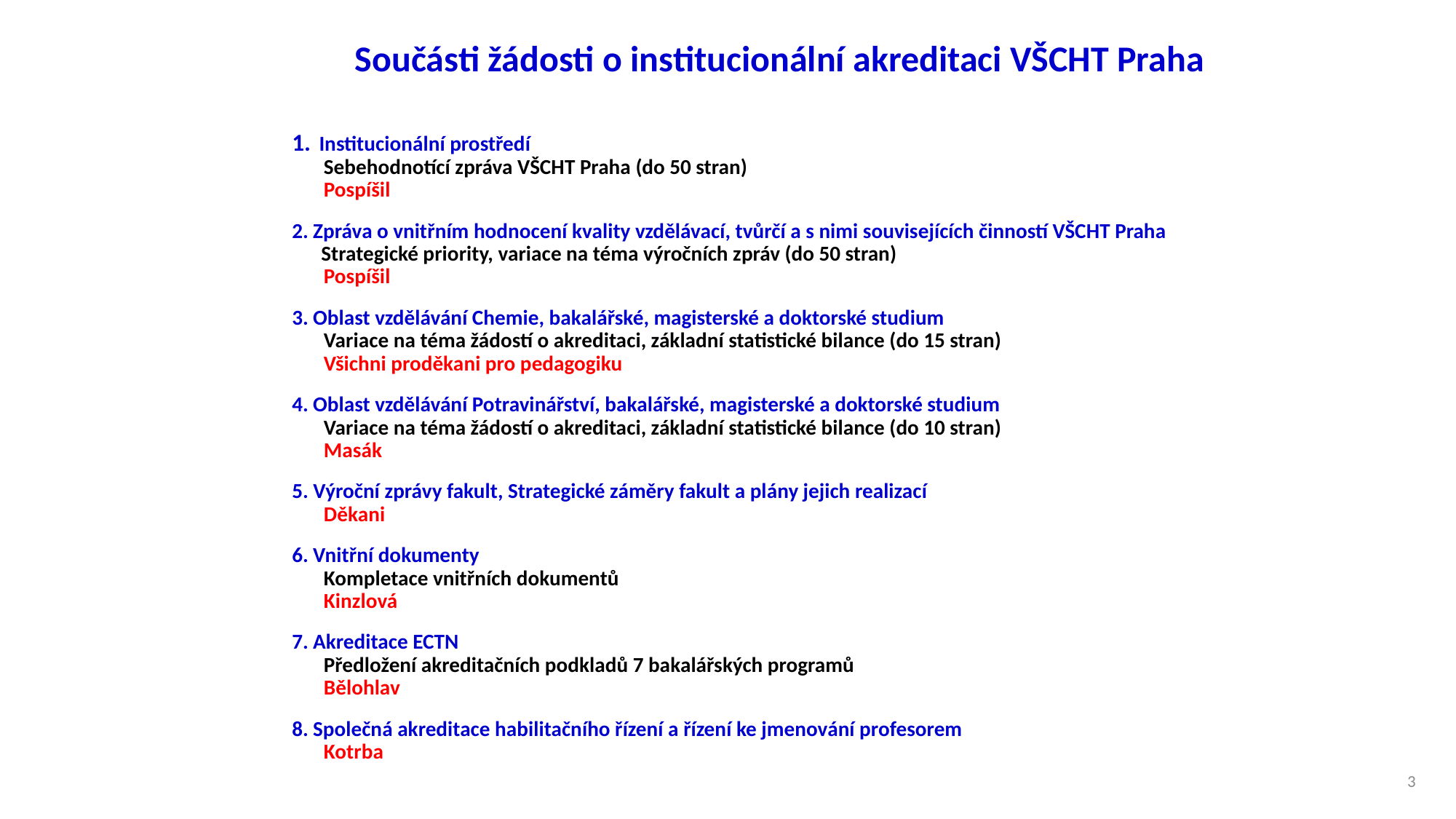

Součásti žádosti o institucionální akreditaci VŠCHT Praha
 Institucionální prostředí
Sebehodnotící zpráva VŠCHT Praha (do 50 stran)
Pospíšil
2. Zpráva o vnitřním hodnocení kvality vzdělávací, tvůrčí a s nimi souvisejících činností VŠCHT Praha
    Strategické priority, variace na téma výročních zpráv (do 50 stran)
Pospíšil
3. Oblast vzdělávání Chemie, bakalářské, magisterské a doktorské studium
Variace na téma žádostí o akreditaci, základní statistické bilance (do 15 stran)
Všichni proděkani pro pedagogiku
4. Oblast vzdělávání Potravinářství, bakalářské, magisterské a doktorské studium
Variace na téma žádostí o akreditaci, základní statistické bilance (do 10 stran)
Masák
5. Výroční zprávy fakult, Strategické záměry fakult a plány jejich realizací
Děkani
6. Vnitřní dokumenty
Kompletace vnitřních dokumentů
Kinzlová
7. Akreditace ECTN
Předložení akreditačních podkladů 7 bakalářských programů
Bělohlav
8. Společná akreditace habilitačního řízení a řízení ke jmenování profesorem
Kotrba

3